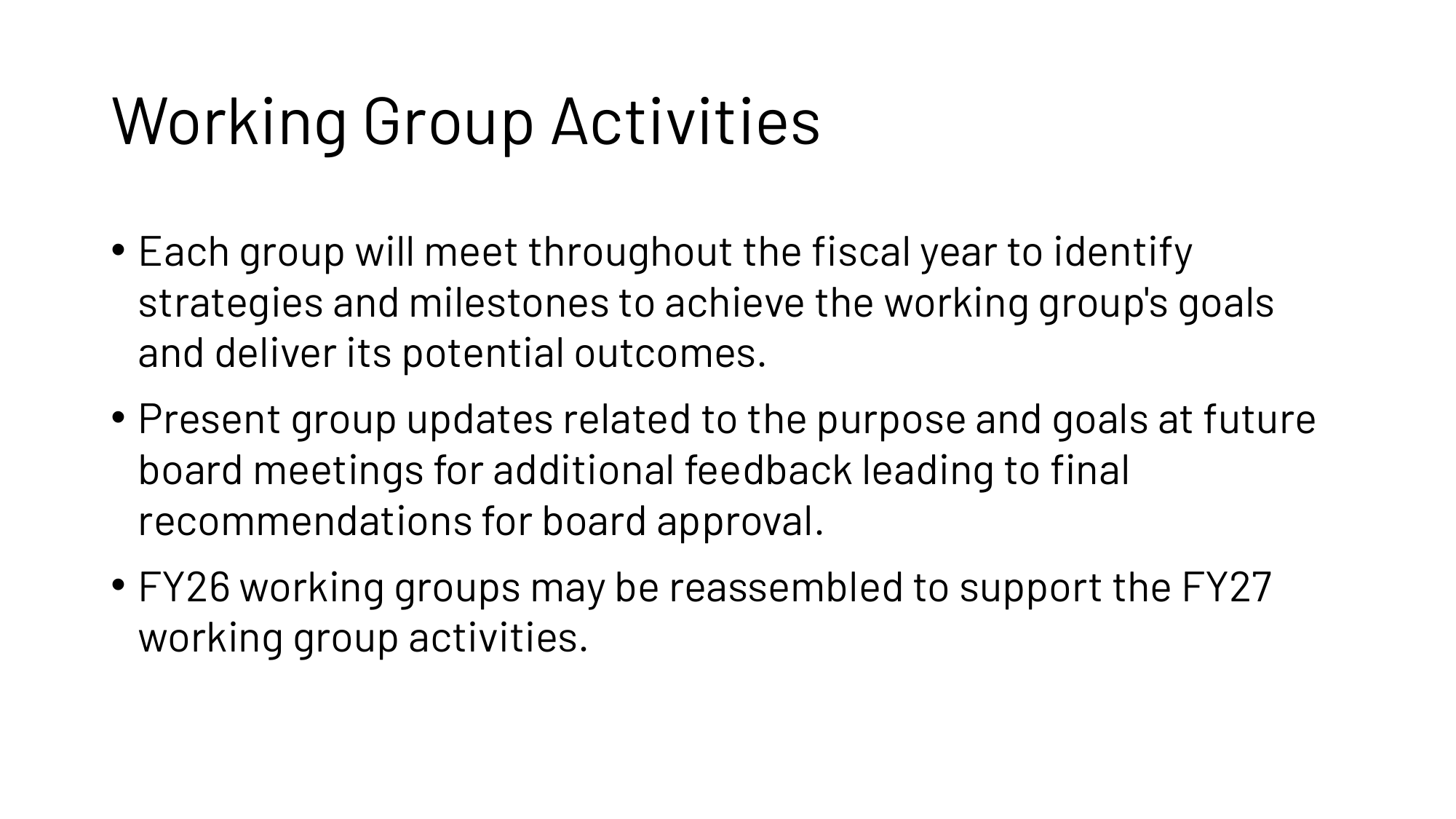

# Working Group Activities
Each group will meet throughout the fiscal year to identify strategies and milestones to achieve the working group's goals and deliver its potential outcomes.
Present group updates related to the purpose and goals at future board meetings for additional feedback leading to final recommendations for board approval.
FY26 working groups may be reassembled to support the FY27 working group activities.